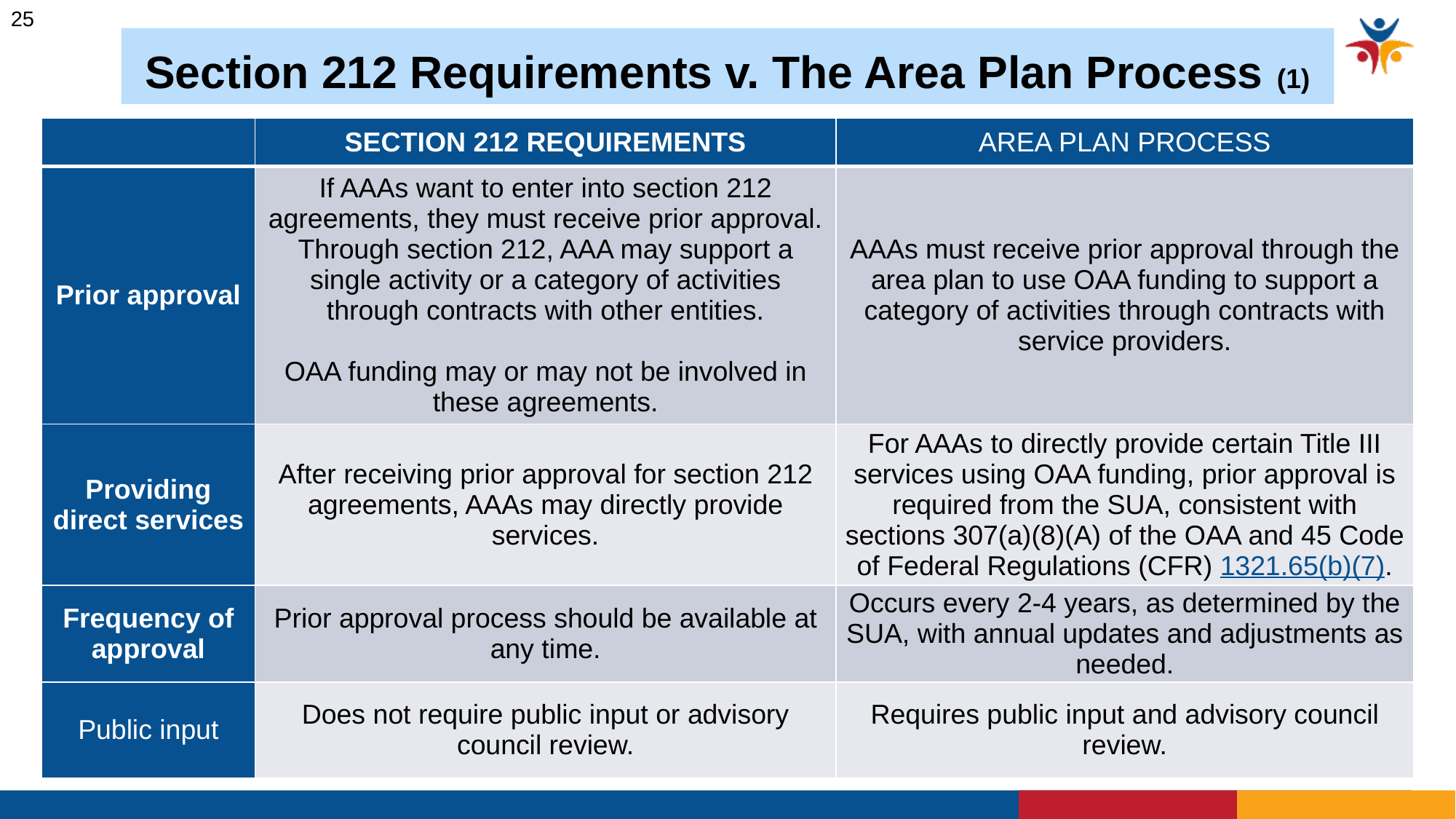

25
# Section 212 Requirements v. The Area Plan Process (1)
|  | SECTION 212 REQUIREMENTS | AREA PLAN PROCESS |
| --- | --- | --- |
| Prior approval | If AAAs want to enter into section 212 agreements, they must receive prior approval. Through section 212, AAA may support a single activity or a category of activities through contracts with other entities.   OAA funding may or may not be involved in these agreements. | AAAs must receive prior approval through the area plan to use OAA funding to support a category of activities through contracts with service providers. |
| Providing direct services | After receiving prior approval for section 212 agreements, AAAs may directly provide services. | For AAAs to directly provide certain Title III services using OAA funding, prior approval is required from the SUA, consistent with sections 307(a)(8)(A) of the OAA and 45 Code of Federal Regulations (CFR) 1321.65(b)(7). |
| Frequency of approval | Prior approval process should be available at any time. | Occurs every 2-4 years, as determined by the SUA, with annual updates and adjustments as needed. |
| Public input | Does not require public input or advisory council review. | Requires public input and advisory council review. |